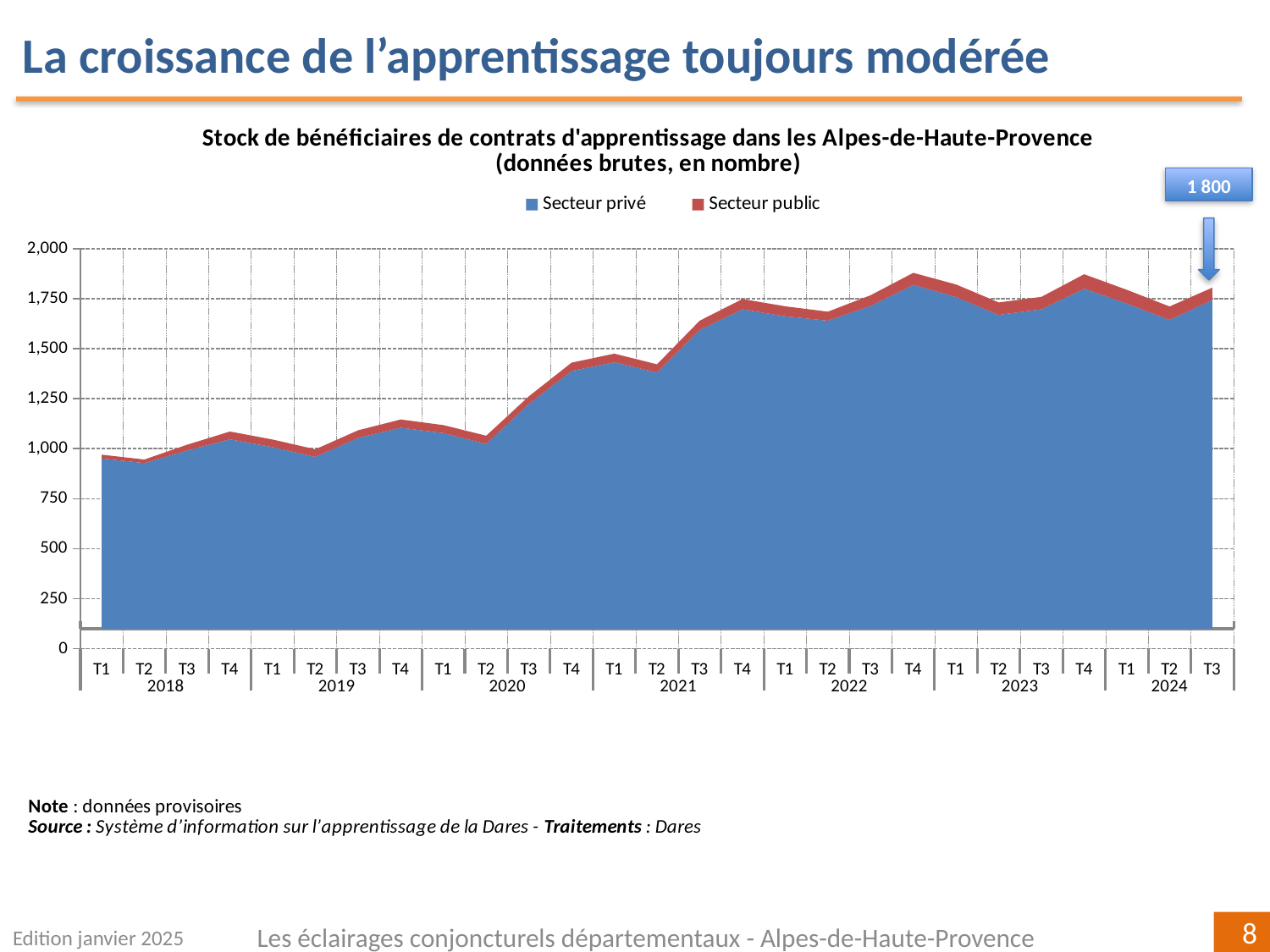

La croissance de l’apprentissage toujours modérée

### Chart: Stock de bénéficiaires de contrats d'apprentissage dans les Alpes-de-Haute-Provence
(données brutes, en nombre)

| Category | Secteur privé | Secteur public |
|---|---|---|
| T1 | 951.0 | 19.0 |
| T2 | 928.0 | 18.0 |
| T3 | 991.0 | 29.0 |
| T4 | 1047.0 | 39.0 |
| T1 | 1008.0 | 38.0 |
| T2 | 959.0 | 38.0 |
| T3 | 1054.0 | 38.0 |
| T4 | 1105.0 | 41.0 |
| T1 | 1078.0 | 40.0 |
| T2 | 1024.0 | 41.0 |
| T3 | 1224.0 | 38.0 |
| T4 | 1389.0 | 41.0 |
| T1 | 1432.0 | 43.0 |
| T2 | 1381.0 | 41.0 |
| T3 | 1594.0 | 46.0 |
| T4 | 1697.0 | 51.0 |
| T1 | 1662.0 | 50.0 |
| T2 | 1640.0 | 45.0 |
| T3 | 1714.0 | 53.0 |
| T4 | 1819.0 | 60.0 |
| T1 | 1758.0 | 63.0 |
| T2 | 1669.0 | 62.0 |
| T3 | 1697.0 | 62.0 |
| T4 | 1800.0 | 72.0 |
| T1 | 1725.0 | 69.0 |
| T2 | 1644.0 | 67.0 |
| T3 | 1744.0 | 61.0 |
1 800

Edition janvier 2025
Les éclairages conjoncturels départementaux - Alpes-de-Haute-Provence
8